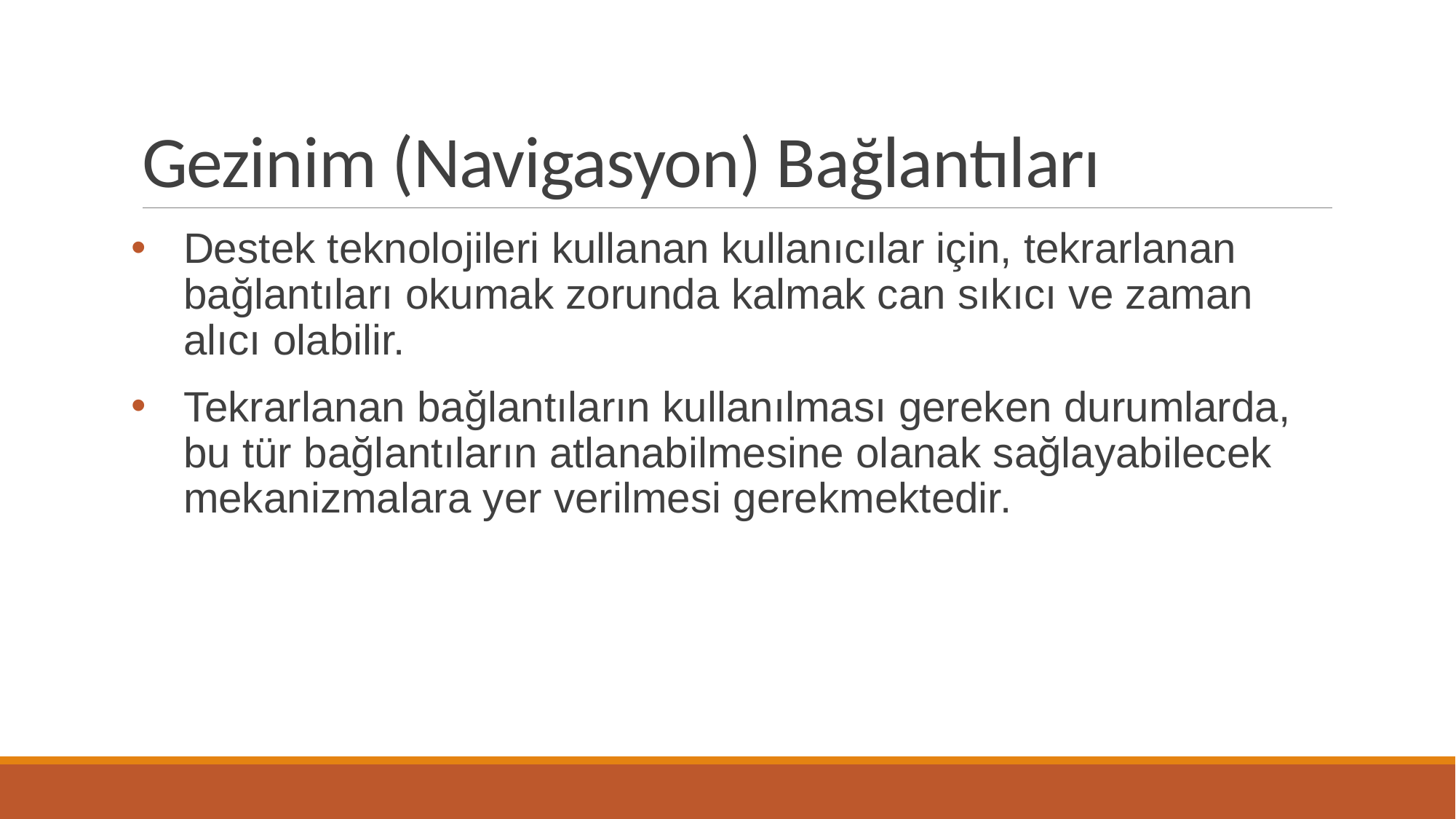

# Gezinim (Navigasyon) Bağlantıları
Destek teknolojileri kullanan kullanıcılar için, tekrarlanan bağlantıları okumak zorunda kalmak can sıkıcı ve zaman alıcı olabilir.
Tekrarlanan bağlantıların kullanılması gereken durumlarda, bu tür bağlantıların atlanabilmesine olanak sağlayabilecek mekanizmalara yer verilmesi gerekmektedir.